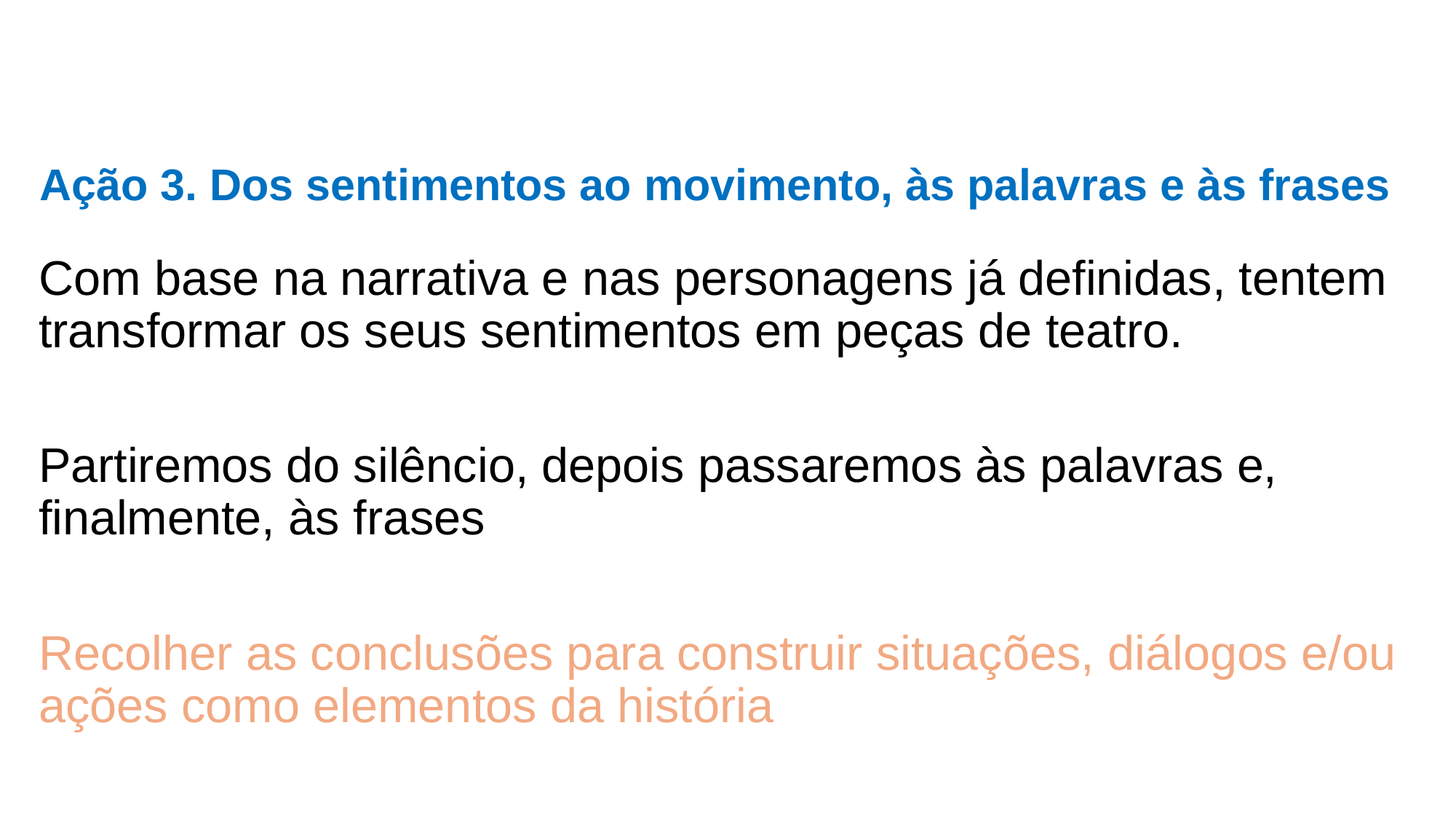

Com base na narrativa e nas personagens já definidas, tentem transformar os seus sentimentos em peças de teatro.

Partiremos do silêncio, depois passaremos às palavras e, finalmente, às frases

Recolher as conclusões para construir situações, diálogos e/ou ações como elementos da história

# Ação 3. Dos sentimentos ao movimento, às palavras e às frases